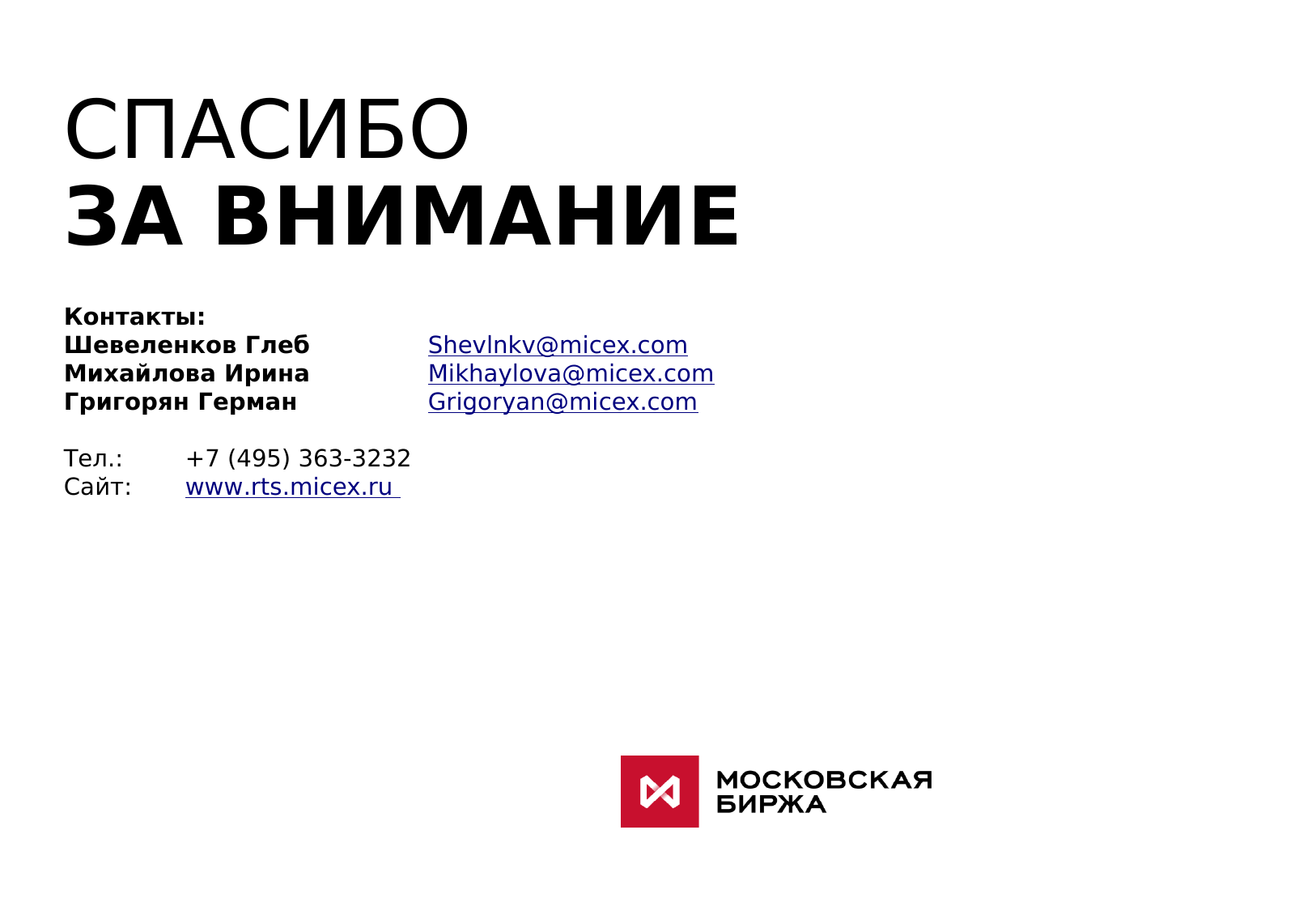

Контакты:
Шевеленков Глеб	Shevlnkv@micex.com
Михайлова Ирина	Mikhaylova@micex.com
Григорян Герман		Grigoryan@micex.com

Tел.:	+7 (495) 363-3232
Сайт: 	www.rts.micex.ru